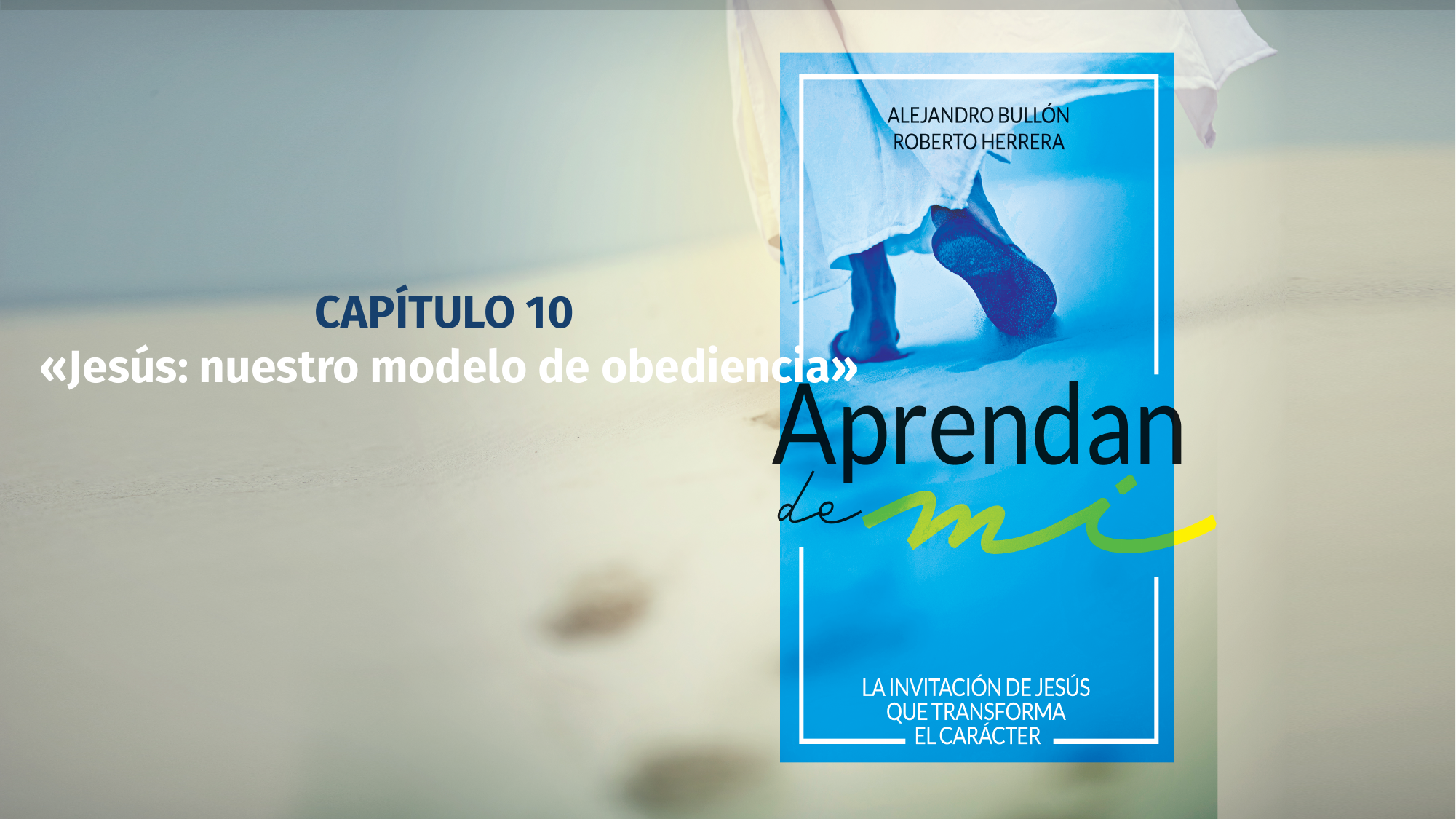

# CAPÍTULO 10 «Jesús: nuestro modelo de obediencia»